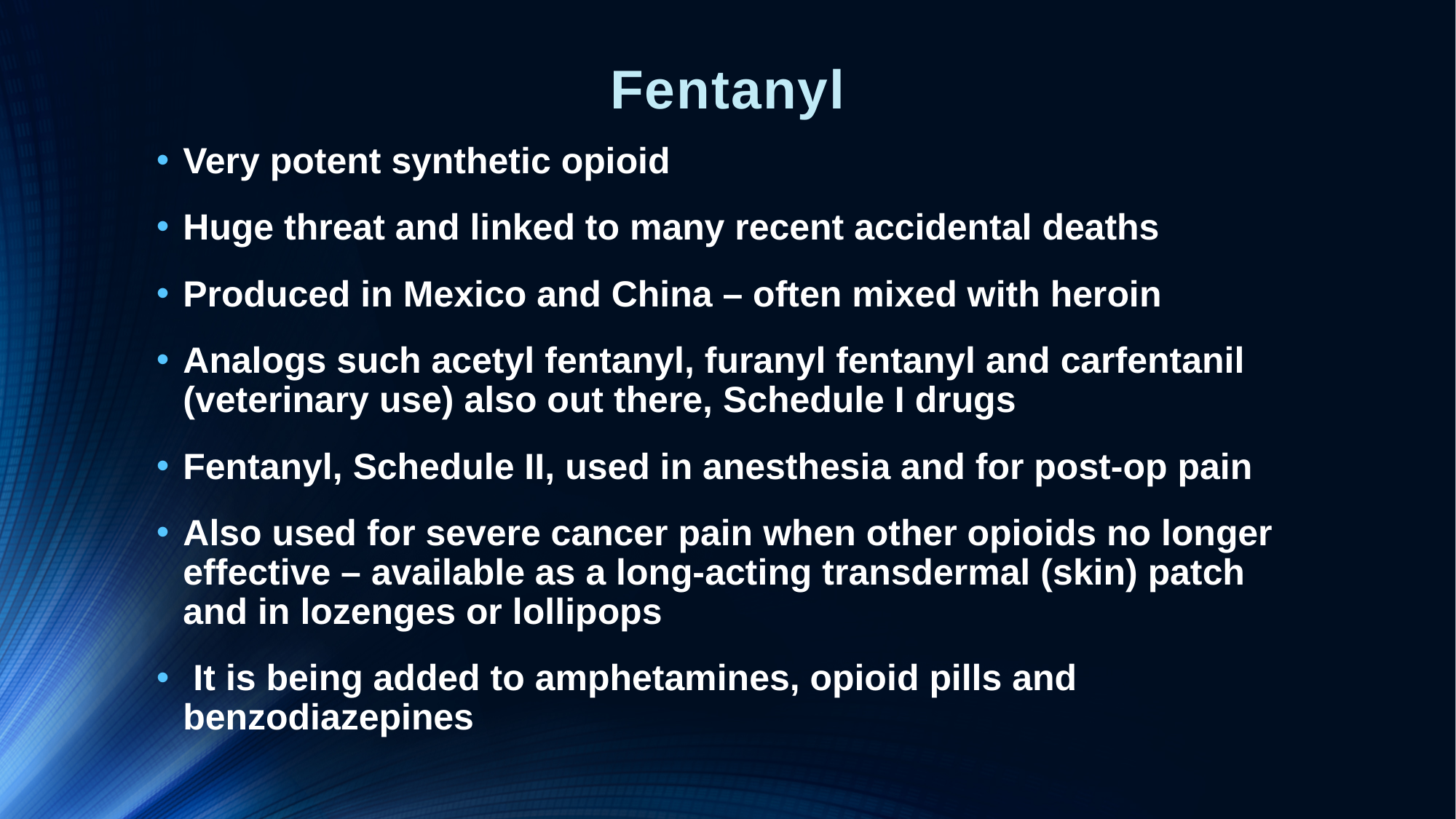

# Fentanyl
Very potent synthetic opioid
Huge threat and linked to many recent accidental deaths
Produced in Mexico and China – often mixed with heroin
Analogs such acetyl fentanyl, furanyl fentanyl and carfentanil (veterinary use) also out there, Schedule I drugs
Fentanyl, Schedule II, used in anesthesia and for post-op pain
Also used for severe cancer pain when other opioids no longer effective – available as a long-acting transdermal (skin) patch and in lozenges or lollipops
 It is being added to amphetamines, opioid pills and benzodiazepines